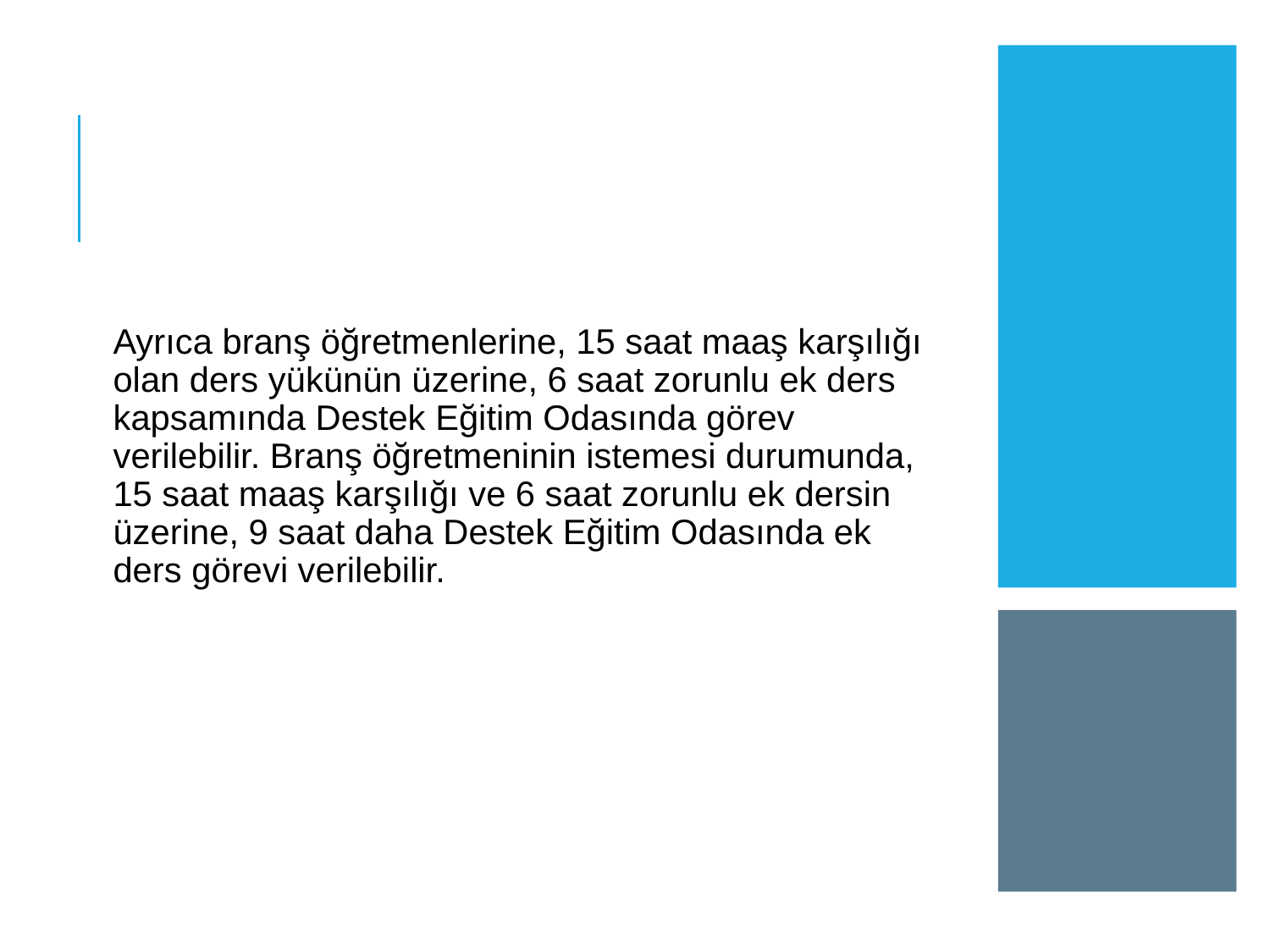

Ayrıca branş öğretmenlerine, 15 saat maaş karşılığı olan ders yükünün üzerine, 6 saat zorunlu ek ders kapsamında Destek Eğitim Odasında görev verilebilir. Branş öğretmeninin istemesi durumunda, 15 saat maaş karşılığı ve 6 saat zorunlu ek dersin üzerine, 9 saat daha Destek Eğitim Odasında ek ders görevi verilebilir.